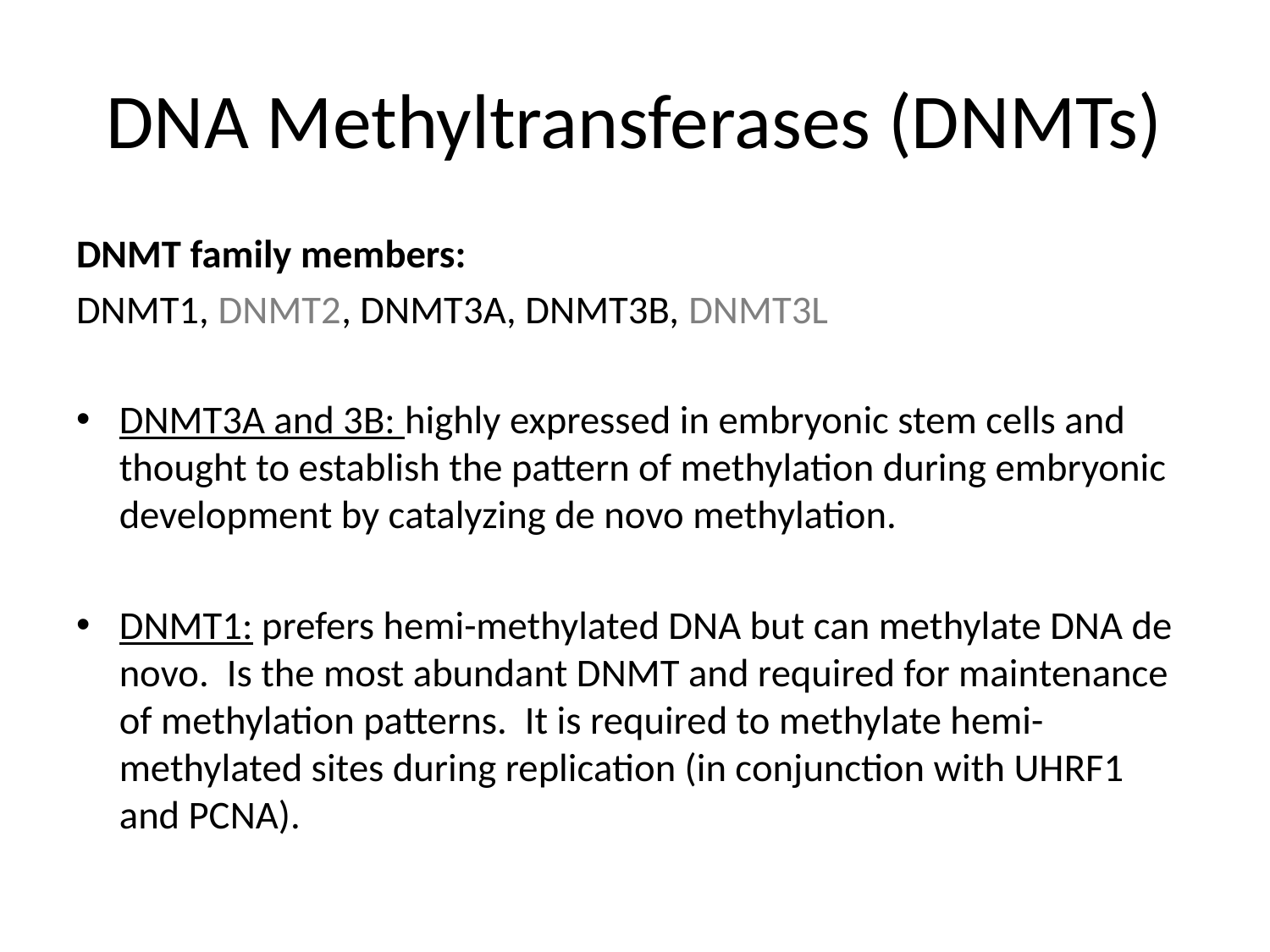

# DNA Methyltransferases (DNMTs)
DNMT family members:
DNMT1, DNMT2, DNMT3A, DNMT3B, DNMT3L

DNMT3A and 3B: highly expressed in embryonic stem cells and thought to establish the pattern of methylation during embryonic development by catalyzing de novo methylation.

DNMT1: prefers hemi-methylated DNA but can methylate DNA de novo.  Is the most abundant DNMT and required for maintenance of methylation patterns.  It is required to methylate hemi-methylated sites during replication (in conjunction with UHRF1 and PCNA).